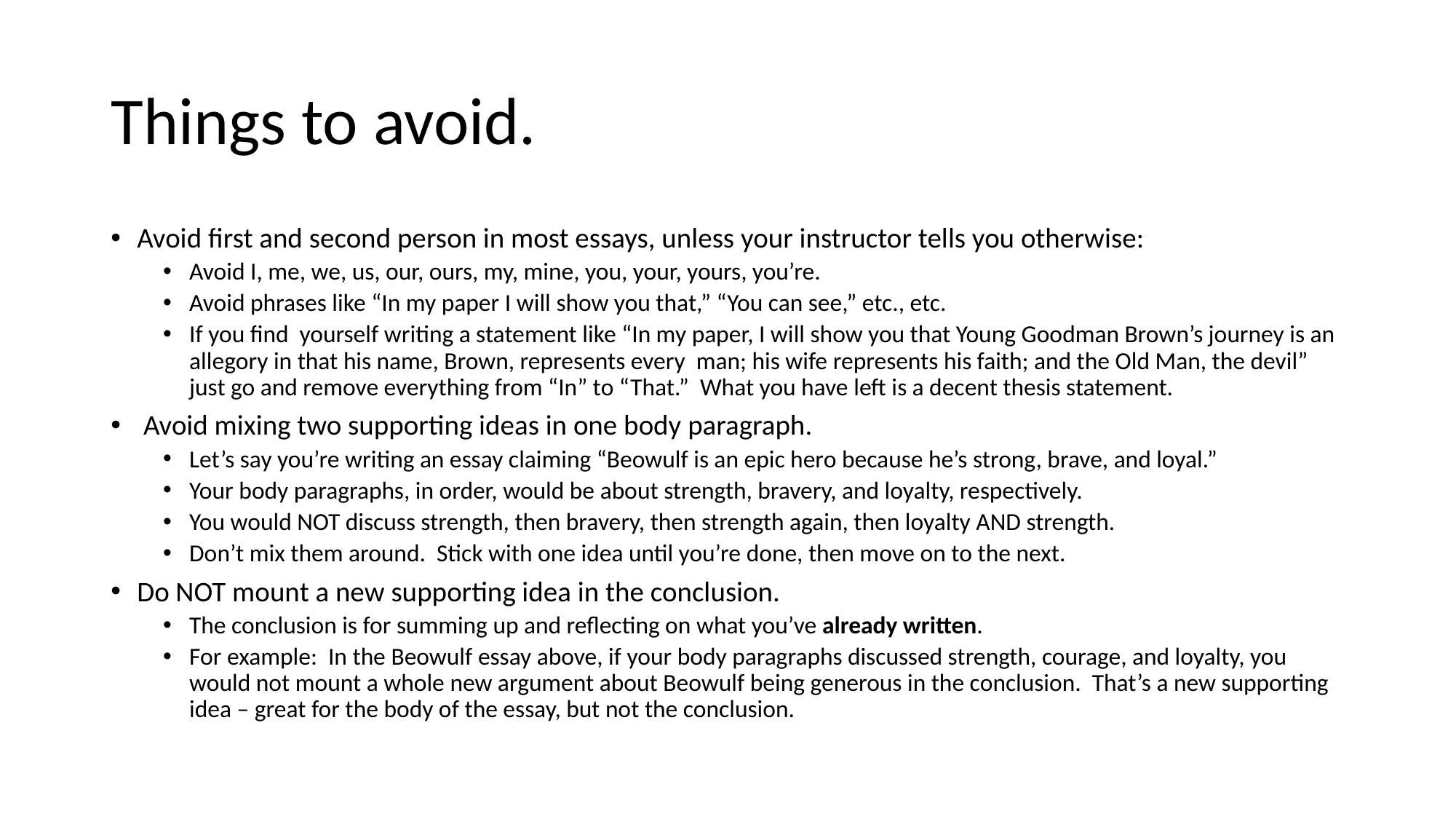

# Things to avoid.
Avoid first and second person in most essays, unless your instructor tells you otherwise:
Avoid I, me, we, us, our, ours, my, mine, you, your, yours, you’re.
Avoid phrases like “In my paper I will show you that,” “You can see,” etc., etc.
If you find  yourself writing a statement like “In my paper, I will show you that Young Goodman Brown’s journey is an allegory in that his name, Brown, represents every  man; his wife represents his faith; and the Old Man, the devil”  just go and remove everything from “In” to “That.”  What you have left is a decent thesis statement.
 Avoid mixing two supporting ideas in one body paragraph.
Let’s say you’re writing an essay claiming “Beowulf is an epic hero because he’s strong, brave, and loyal.”
Your body paragraphs, in order, would be about strength, bravery, and loyalty, respectively.
You would NOT discuss strength, then bravery, then strength again, then loyalty AND strength.
Don’t mix them around.  Stick with one idea until you’re done, then move on to the next.
Do NOT mount a new supporting idea in the conclusion.
The conclusion is for summing up and reflecting on what you’ve already written.
For example:  In the Beowulf essay above, if your body paragraphs discussed strength, courage, and loyalty, you would not mount a whole new argument about Beowulf being generous in the conclusion.  That’s a new supporting idea – great for the body of the essay, but not the conclusion.